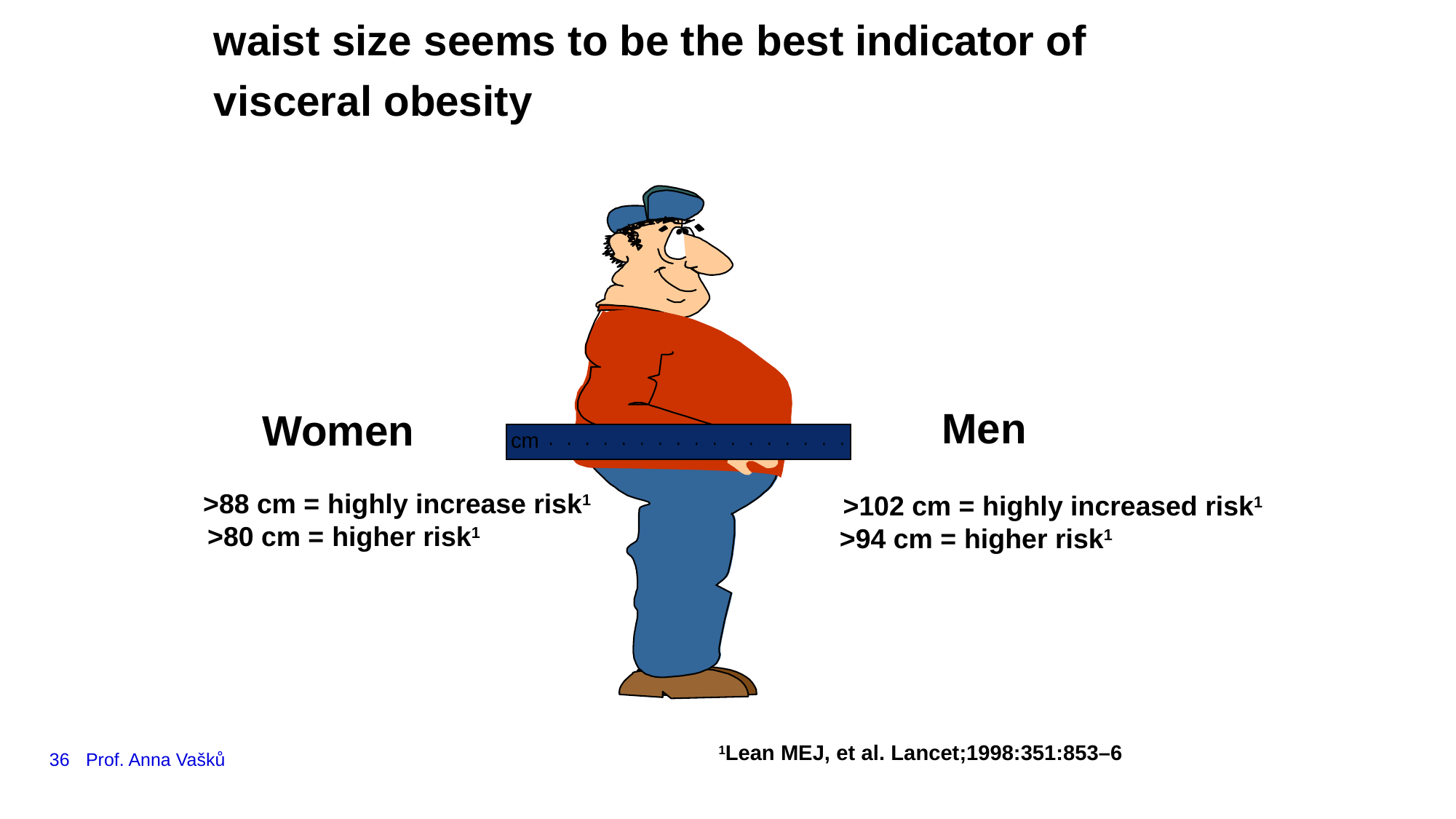

# waist size seems to be the best indicator of visceral obesity

Men
Women
cm

>88 cm = highly increase risk1
 >80 cm = higher risk1

 >102 cm = highly increased risk1
 >94 cm = higher risk1
1Lean MEJ, et al. Lancet;1998:351:853–6
36
Prof. Anna Vašků